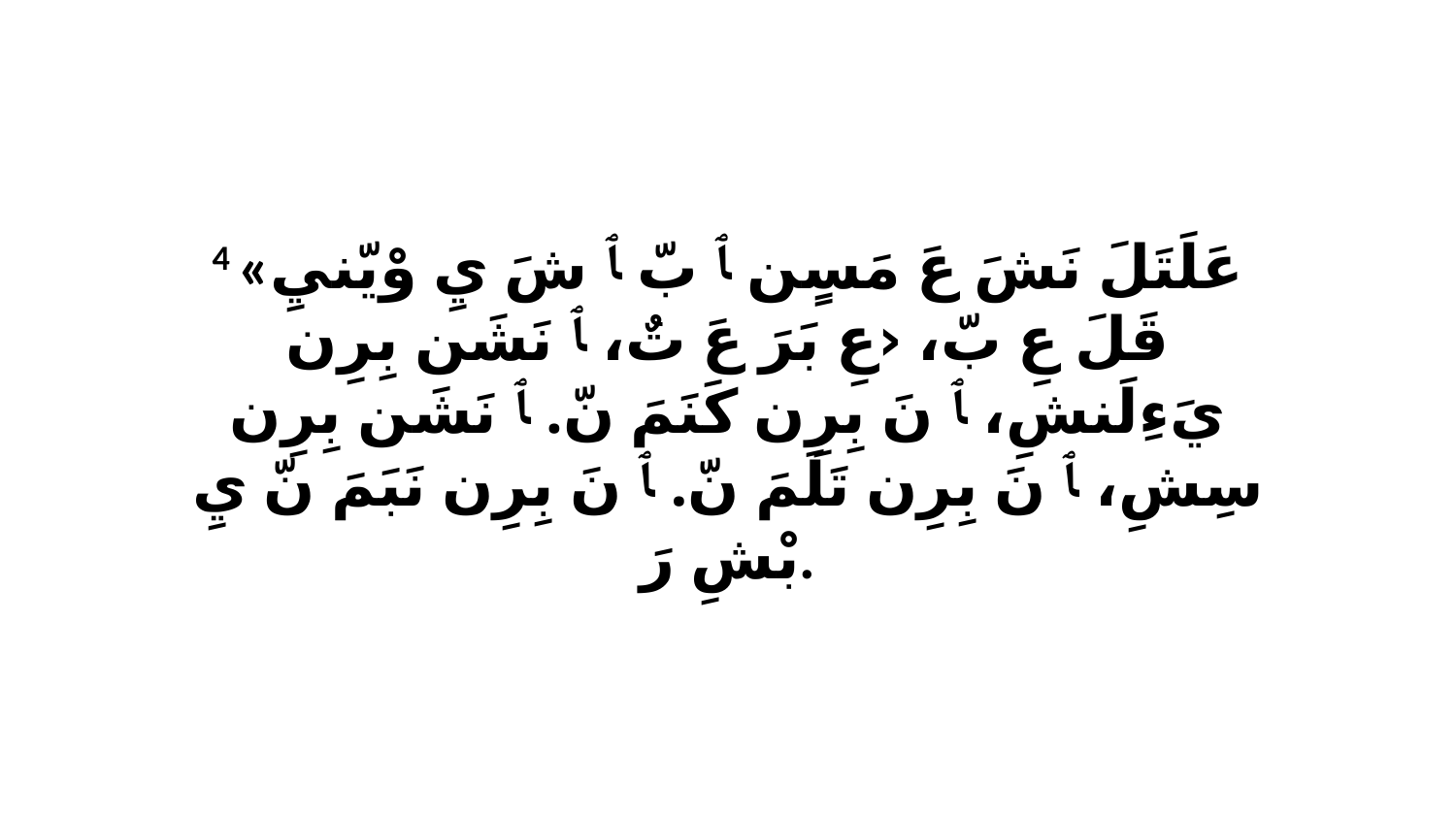

4 «عَلَتَلَ نَشَ عَ مَسٍن ﭑ بّ ﭑ شَ يِ وْيّنيِ قَلَ عِ بّ، ‹عِ بَرَ عَ تٌ، ﭑ نَشَن بِرِن يَءِلَنشِ، ﭑ نَ بِرِن كَنَمَ نّ. ﭑ نَشَن بِرِن سِشِ، ﭑ نَ بِرِن تَلَمَ نّ. ﭑ نَ بِرِن نَبَمَ نّ يِ بْشِ رَ.